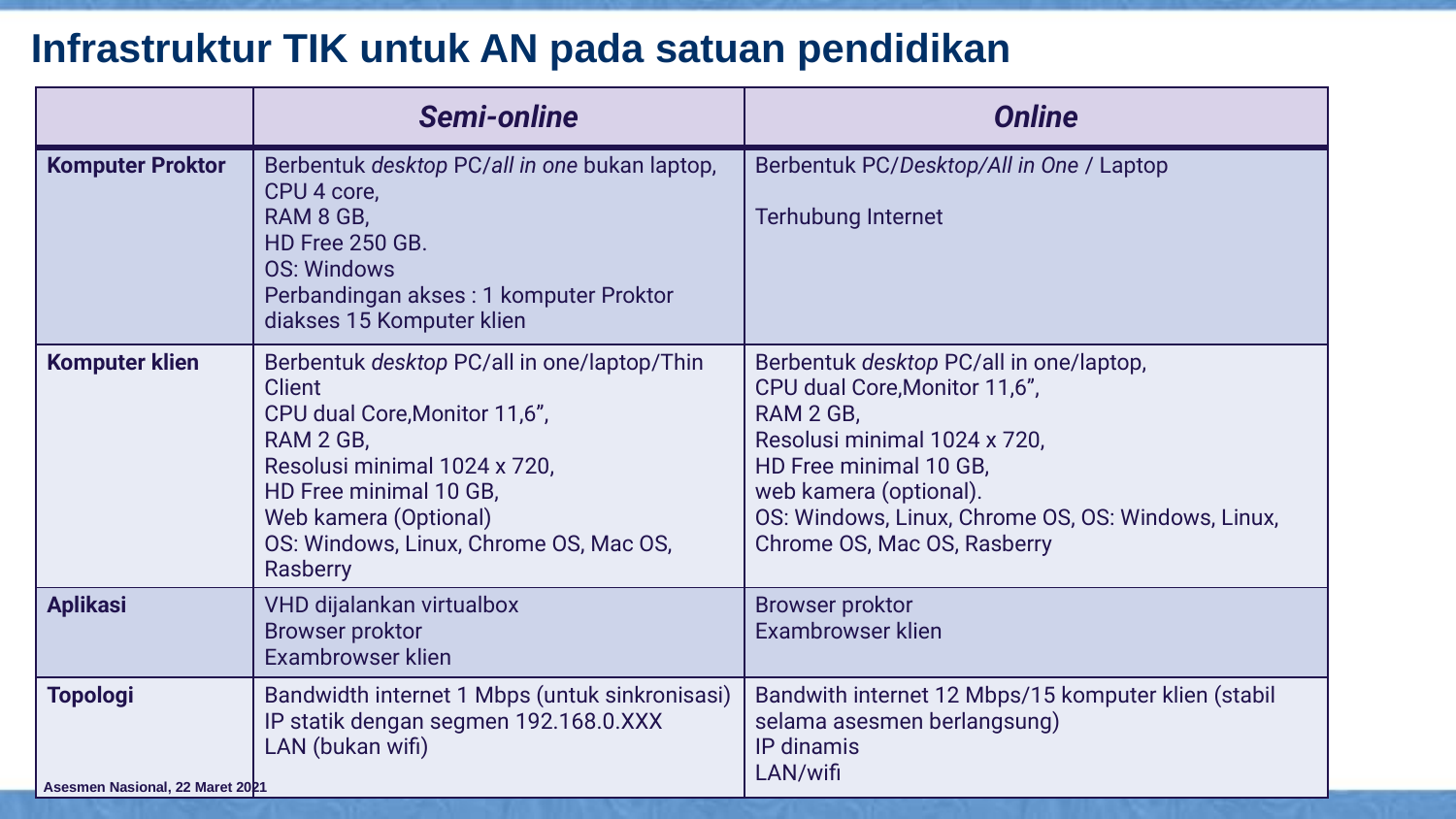

Infrastruktur TIK untuk AN pada satuan pendidikan
|  | Semi-online | Online |
| --- | --- | --- |
| Komputer Proktor | Berbentuk desktop PC/all in one bukan laptop, CPU 4 core, RAM 8 GB, HD Free 250 GB. OS: Windows Perbandingan akses : 1 komputer Proktor diakses 15 Komputer klien | Berbentuk PC/Desktop/All in One / Laptop Terhubung Internet |
| Komputer klien | Berbentuk desktop PC/all in one/laptop/Thin Client CPU dual Core,Monitor 11,6”, RAM 2 GB, Resolusi minimal 1024 x 720, HD Free minimal 10 GB, Web kamera (Optional) OS: Windows, Linux, Chrome OS, Mac OS, Rasberry | Berbentuk desktop PC/all in one/laptop, CPU dual Core,Monitor 11,6”, RAM 2 GB, Resolusi minimal 1024 x 720, HD Free minimal 10 GB, web kamera (optional). OS: Windows, Linux, Chrome OS, OS: Windows, Linux, Chrome OS, Mac OS, Rasberry |
| Aplikasi | VHD dijalankan virtualbox Browser proktor Exambrowser klien | Browser proktor Exambrowser klien |
| Topologi | Bandwidth internet 1 Mbps (untuk sinkronisasi) IP statik dengan segmen 192.168.0.XXX LAN (bukan wifi) | Bandwith internet 12 Mbps/15 komputer klien (stabil selama asesmen berlangsung) IP dinamis LAN/wifi |
Asesmen Nasional, 22 Maret 2021